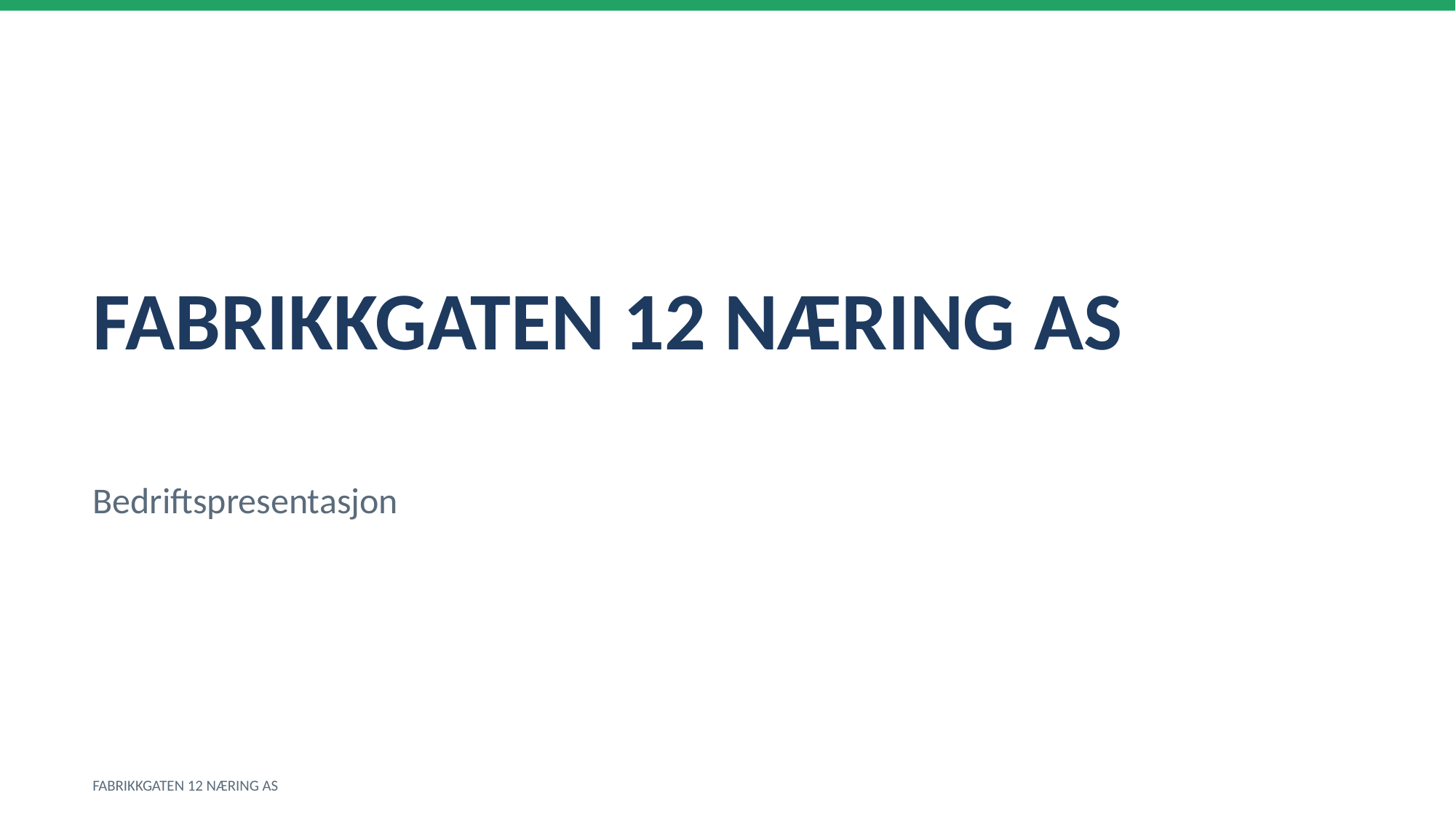

FABRIKKGATEN 12 NÆRING AS
Bedriftspresentasjon
FABRIKKGATEN 12 NÆRING AS